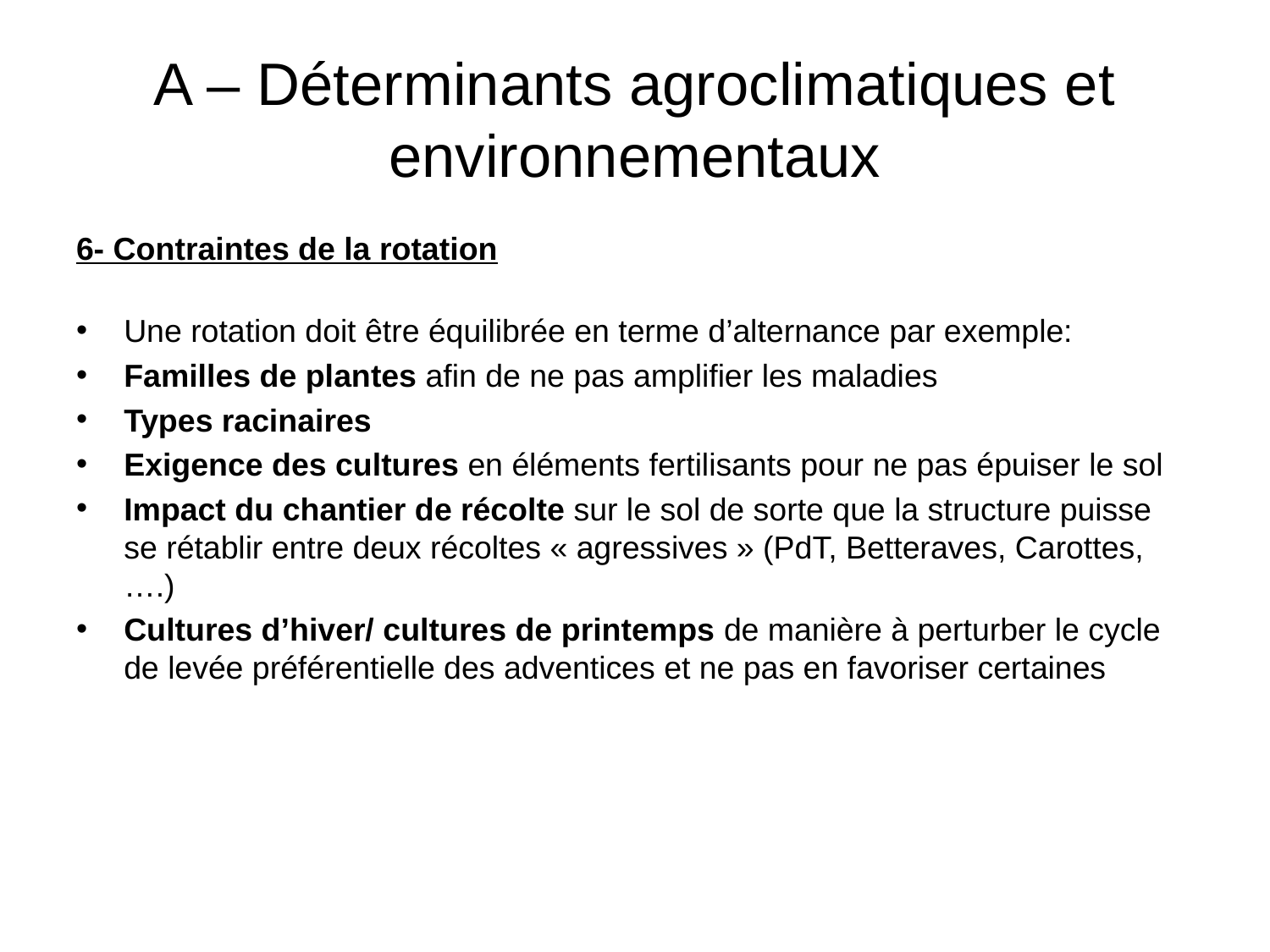

à l'aide de la méthode de spatialisation AURELHY, à partir de séries de données pluviométriques homogènes sur la période 1981-2010.
L'éventail des précipitations annuelles moyennes est très large, puisqu'il va de moins de 600 mm dans la moitié est de l'Eure-et-Loir, le delta du Rhône et la vallée de l'Aude, à plus de 2000 mm sur les monts du Cantal, au mont Aigoual et en Chartreuse.
Les précipitations restent inférieures à 800 mm sur l'ensemble du Bassin parisien. La pluviométrie est plus élevée le long des côtes de la Manche de Boulogne-sur-Mer à la Bretagne où elle dépasse partout 800 mm (sauf dans l'est du Cotentin et la Côte d'Emeraude, allant de la pointe du Roc à St-Brieuc). L'augmentation des précipitations sur le relief faisant face à l'océan (collines de Normandie et massif Armoricain) est considérable eu égard à l'augmentation correspondante d'altitude, les précipitations y dépassant 1200 mm. L'Anjou et la Touraine ont une pluviométrie qui reste comprise entre 600 et  700 mm. Dans le Poitou la pluviométrie dépasse 800 mm à l'ouest de Poitiers et jusqu'aux Charentes.

# A – Déterminants agroclimatiques et environnementaux
6- Contraintes de la rotation
Une rotation doit être équilibrée en terme d’alternance par exemple:
Familles de plantes afin de ne pas amplifier les maladies
Types racinaires
Exigence des cultures en éléments fertilisants pour ne pas épuiser le sol
Impact du chantier de récolte sur le sol de sorte que la structure puisse se rétablir entre deux récoltes « agressives » (PdT, Betteraves, Carottes, ….)
Cultures d’hiver/ cultures de printemps de manière à perturber le cycle de levée préférentielle des adventices et ne pas en favoriser certaines